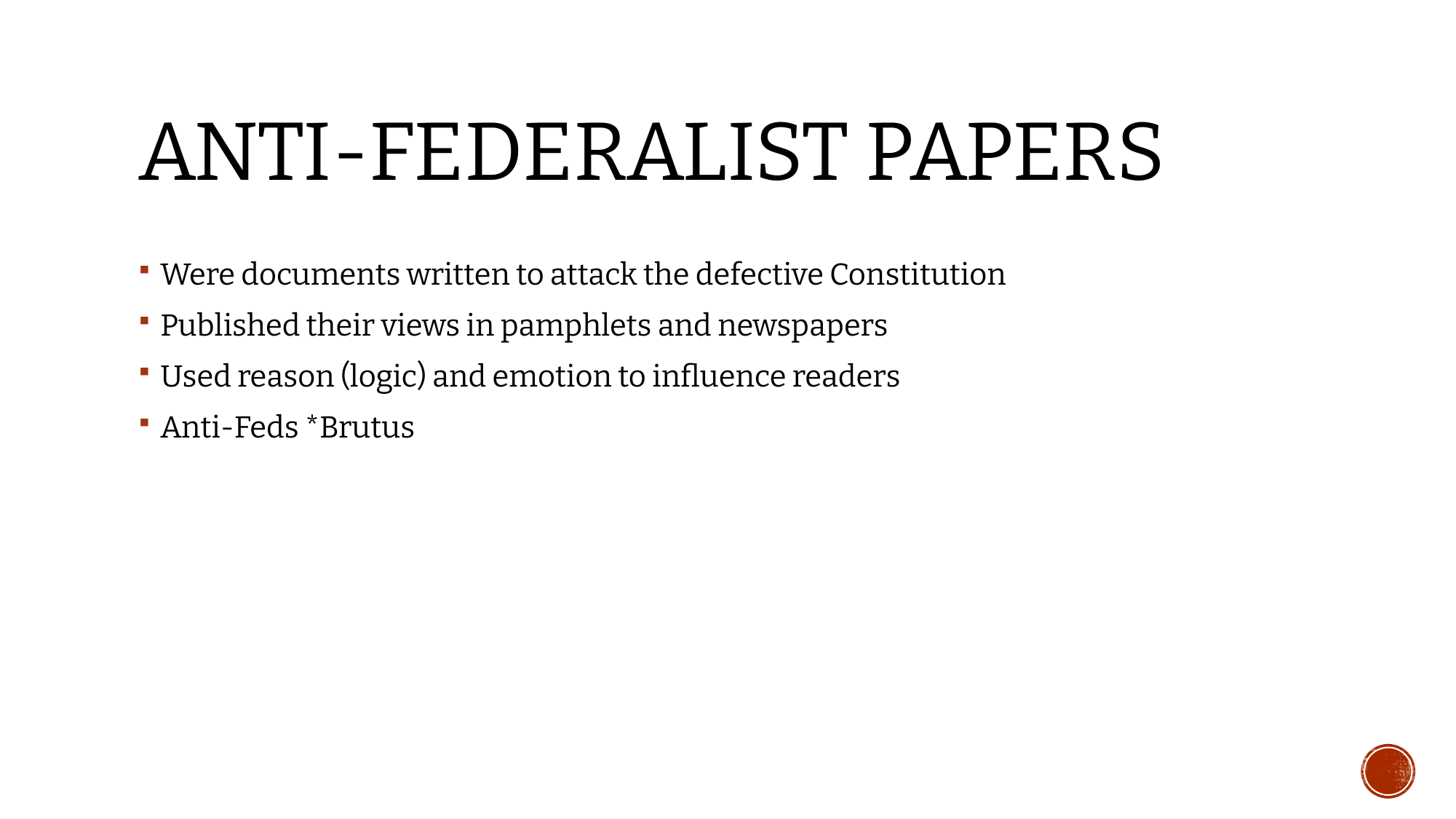

# Anti-federalist Papers
Were documents written to attack the defective Constitution
Published their views in pamphlets and newspapers
Used reason (logic) and emotion to influence readers
Anti-Feds *Brutus